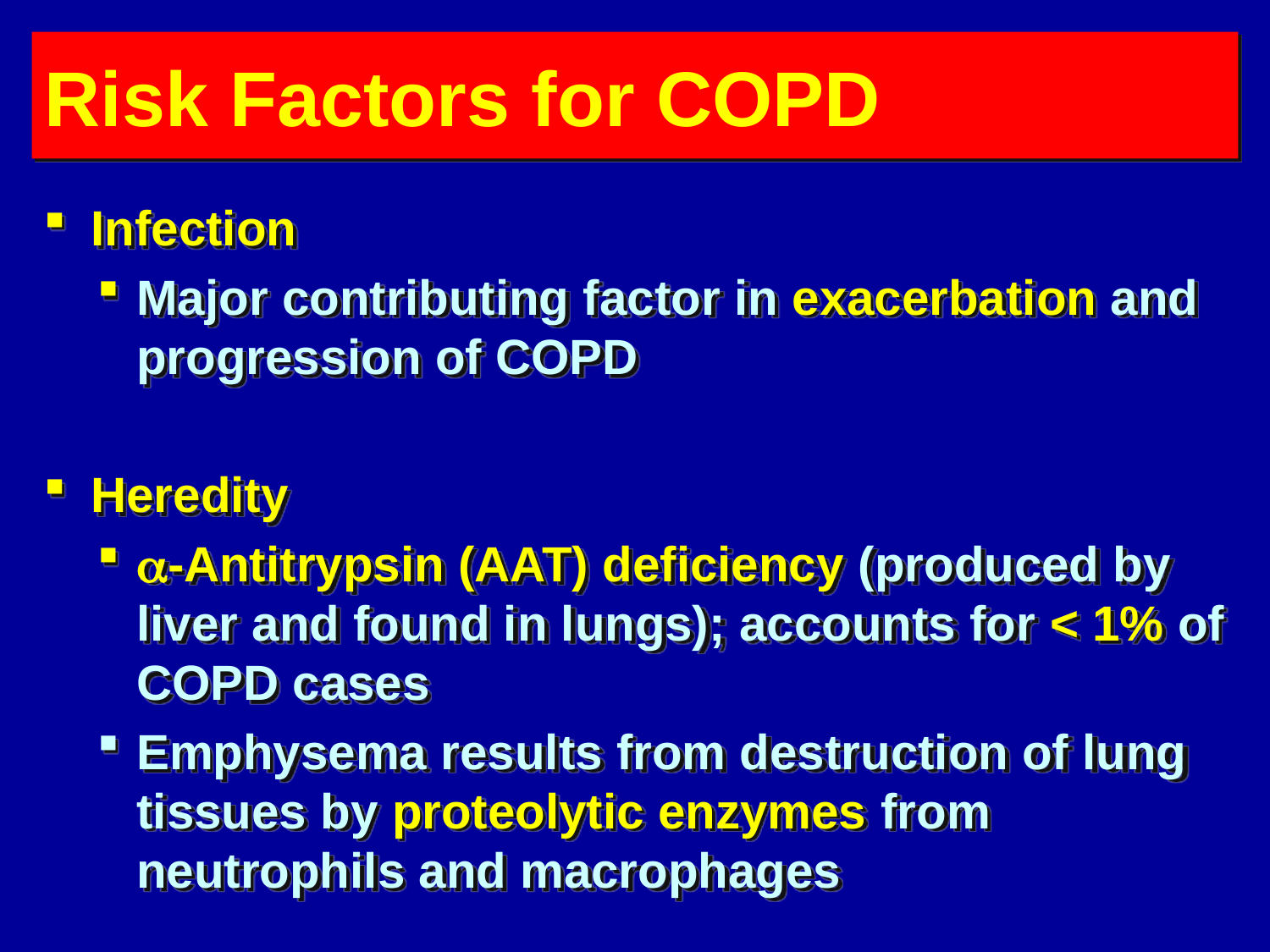

# Risk Factors for COPD
Infection
Major contributing factor in exacerbation and progression of COPD

Heredity
α-Antitrypsin (AAT) deficiency (produced by liver and found in lungs); accounts for < 1% of COPD cases
Emphysema results from destruction of lung tissues by proteolytic enzymes from neutrophils and macrophages